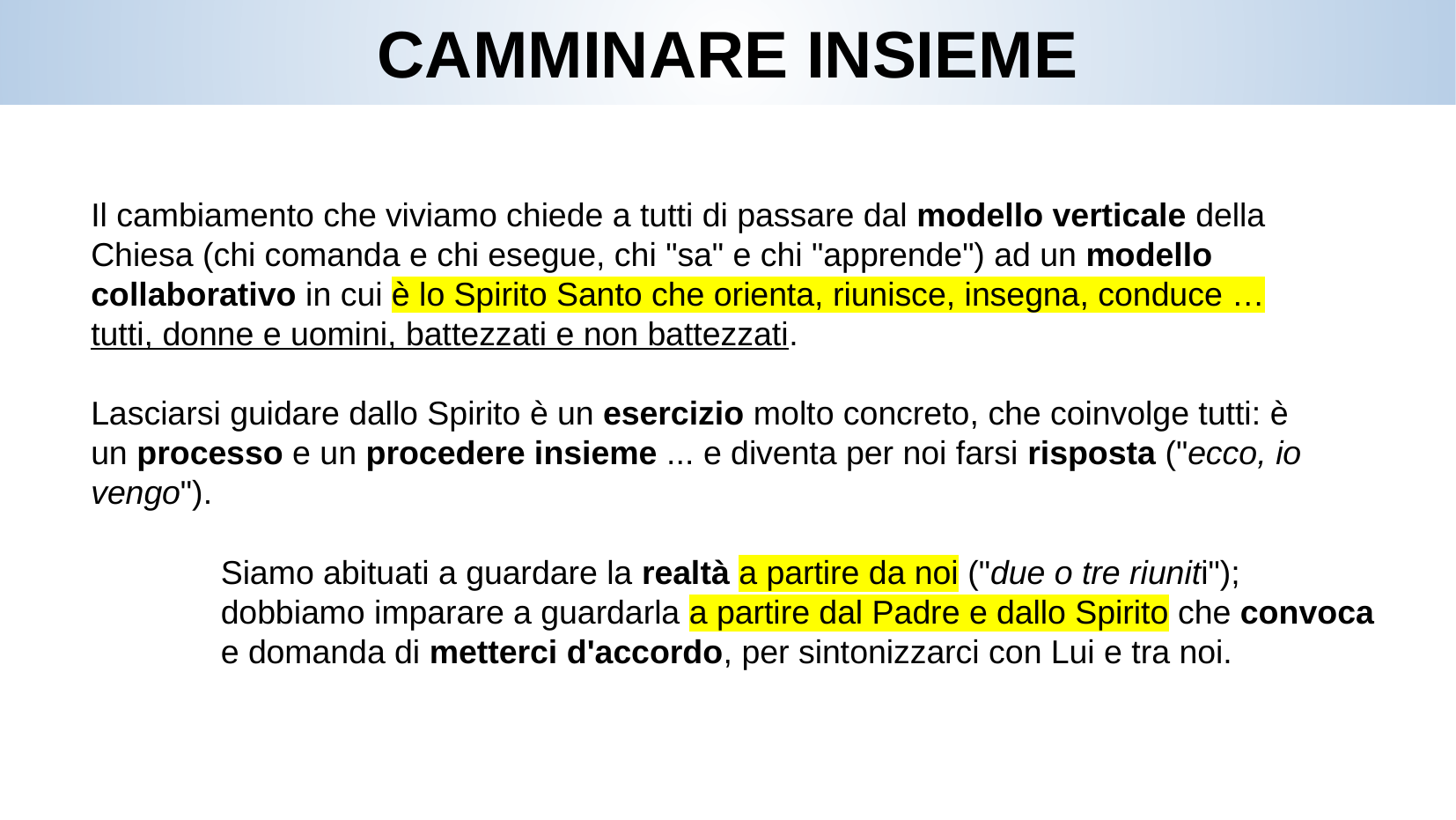

# CAMMINARE INSIEME
Il cambiamento che viviamo chiede a tutti di passare dal modello verticale della Chiesa (chi comanda e chi esegue, chi "sa" e chi "apprende") ad un modello collaborativo in cui è lo Spirito Santo che orienta, riunisce, insegna, conduce …
tutti, donne e uomini, battezzati e non battezzati.

Lasciarsi guidare dallo Spirito è un esercizio molto concreto, che coinvolge tutti: è un processo e un procedere insieme ... e diventa per noi farsi risposta ("ecco, io vengo").
Siamo abituati a guardare la realtà a partire da noi ("due o tre riuniti"); dobbiamo imparare a guardarla a partire dal Padre e dallo Spirito che convoca e domanda di metterci d'accordo, per sintonizzarci con Lui e tra noi.